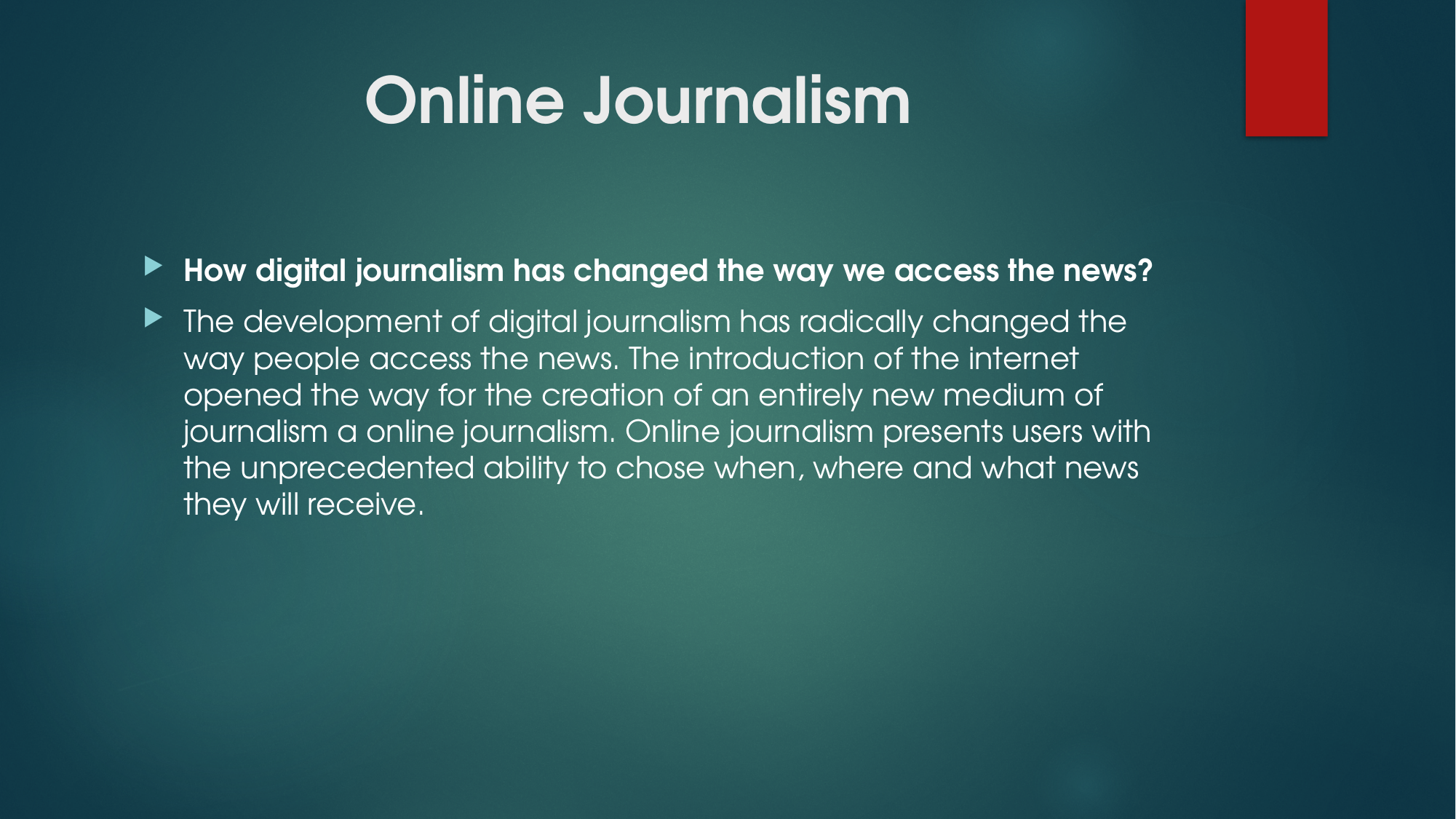

# Online Journalism
How digital journalism has changed the way we access the news?
The development of digital journalism has radically changed the way people access the news. The introduction of the internet opened the way for the creation of an entirely new medium of journalism a online journalism. Online journalism presents users with the unprecedented ability to chose when, where and what news they will receive.